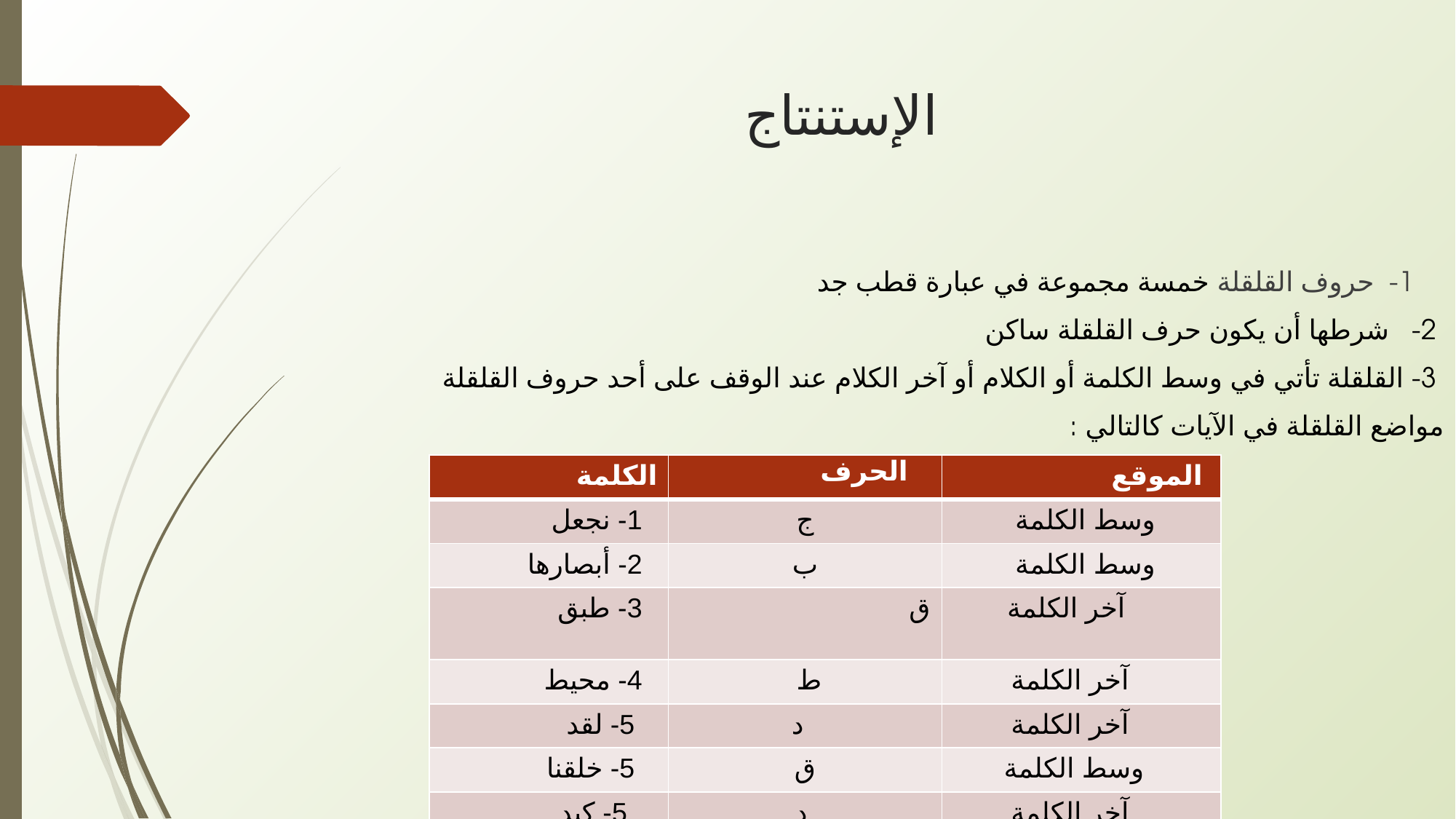

# الإستنتاج
    1-  حروف القلقلة خمسة مجموعة في عبارة قطب جد
 2-   شرطها أن يكون حرف القلقلة ساكن
 3- القلقلة تأتي في وسط الكلمة أو الكلام أو آخر الكلام عند الوقف على أحد حروف القلقلة
مواضع القلقلة في الآيات كالتالي :

| الكلمة | الحرف | الموقع |
| --- | --- | --- |
| 1- نجعل | ج | وسط الكلمة |
| 2- أبصارها | ب | وسط الكلمة |
| 3- طبق | ق | آخر الكلمة |
| 4- محيط | ط | آخر الكلمة |
| 5- لقد | د | آخر الكلمة |
| 5- خلقنا | ق | وسط الكلمة |
| 5- كبد | د | آخر الكلمة |